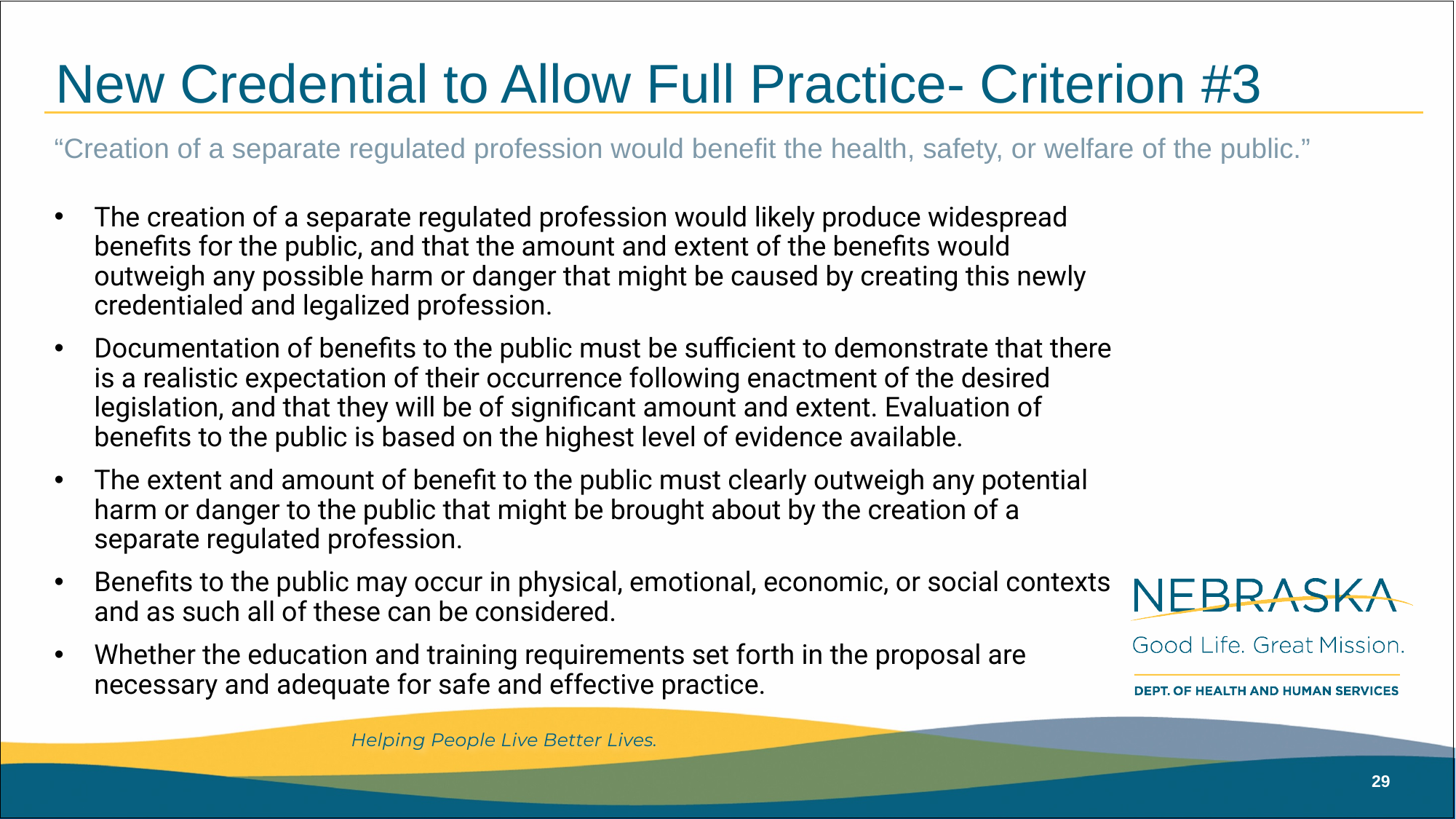

# New Credential to Allow Full Practice- Criterion #3
“Creation of a separate regulated profession would benefit the health, safety, or welfare of the public.”
The creation of a separate regulated profession would likely produce widespread benefits for the public, and that the amount and extent of the benefits would outweigh any possible harm or danger that might be caused by creating this newly credentialed and legalized profession.
Documentation of benefits to the public must be sufficient to demonstrate that there is a realistic expectation of their occurrence following enactment of the desired legislation, and that they will be of significant amount and extent. Evaluation of benefits to the public is based on the highest level of evidence available.
The extent and amount of benefit to the public must clearly outweigh any potential harm or danger to the public that might be brought about by the creation of a separate regulated profession.
Benefits to the public may occur in physical, emotional, economic, or social contexts and as such all of these can be considered.
Whether the education and training requirements set forth in the proposal are necessary and adequate for safe and effective practice.